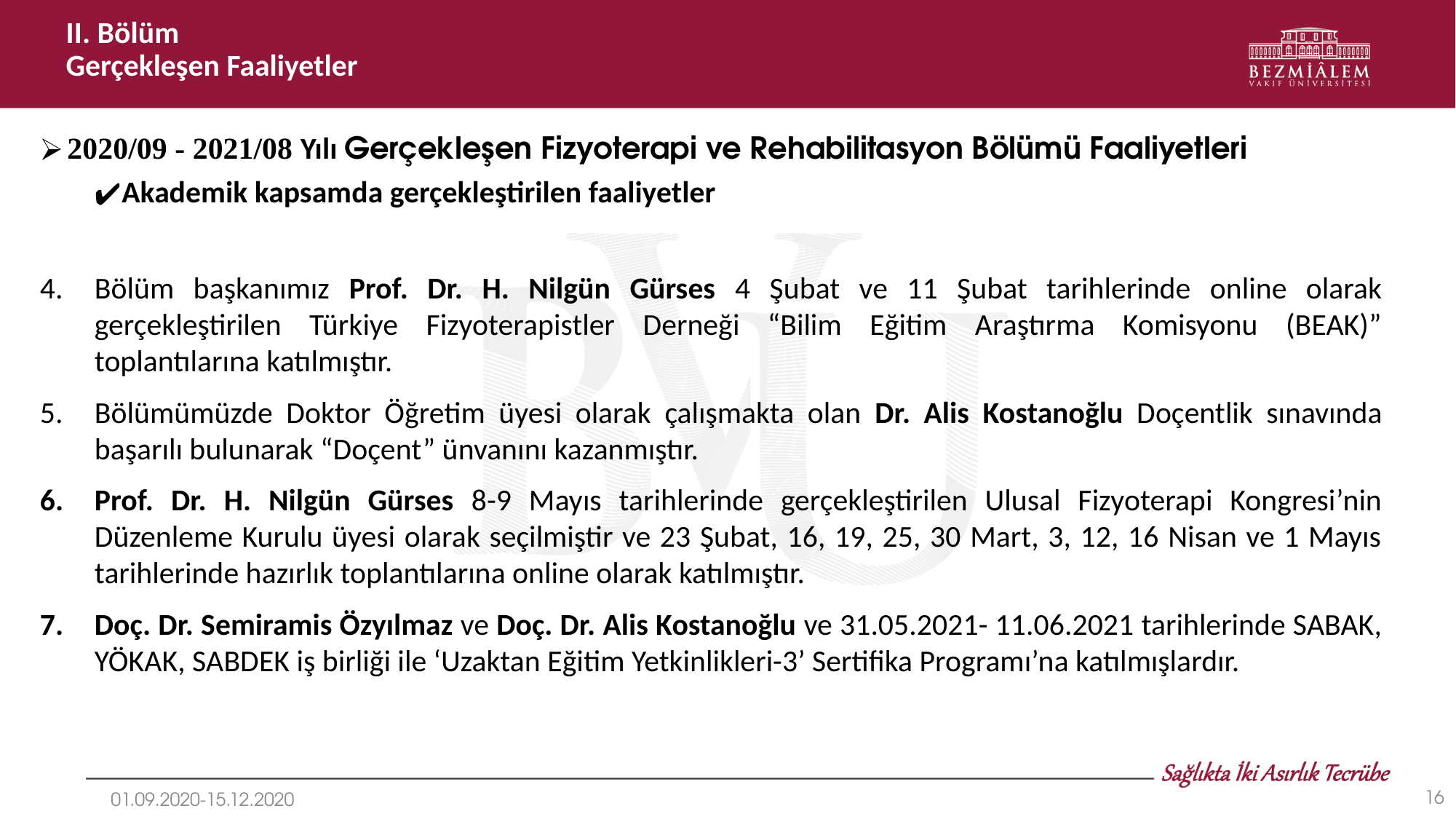

II. Bölüm
Gerçekleşen Faaliyetler

2020/09 - 2021/08 Yılı Gerçekleşen Fizyoterapi ve Rehabilitasyon Bölümü Faaliyetleri
Akademik kapsamda gerçekleştirilen faaliyetler

Bölüm başkanımız Prof. Dr. H. Nilgün Gürses 4 Şubat ve 11 Şubat tarihlerinde online olarak gerçekleştirilen Türkiye Fizyoterapistler Derneği “Bilim Eğitim Araştırma Komisyonu (BEAK)” toplantılarına katılmıştır.
Bölümümüzde Doktor Öğretim üyesi olarak çalışmakta olan Dr. Alis Kostanoğlu Doçentlik sınavında başarılı bulunarak “Doçent” ünvanını kazanmıştır.
Prof. Dr. H. Nilgün Gürses 8-9 Mayıs tarihlerinde gerçekleştirilen Ulusal Fizyoterapi Kongresi’nin Düzenleme Kurulu üyesi olarak seçilmiştir ve 23 Şubat, 16, 19, 25, 30 Mart, 3, 12, 16 Nisan ve 1 Mayıs tarihlerinde hazırlık toplantılarına online olarak katılmıştır.
Doç. Dr. Semiramis Özyılmaz ve Doç. Dr. Alis Kostanoğlu ve 31.05.2021- 11.06.2021 tarihlerinde SABAK, YÖKAK, SABDEK iş birliği ile ‘Uzaktan Eğitim Yetkinlikleri-3’ Sertifika Programı’na katılmışlardır.

16
01.09.2020-15.12.2020